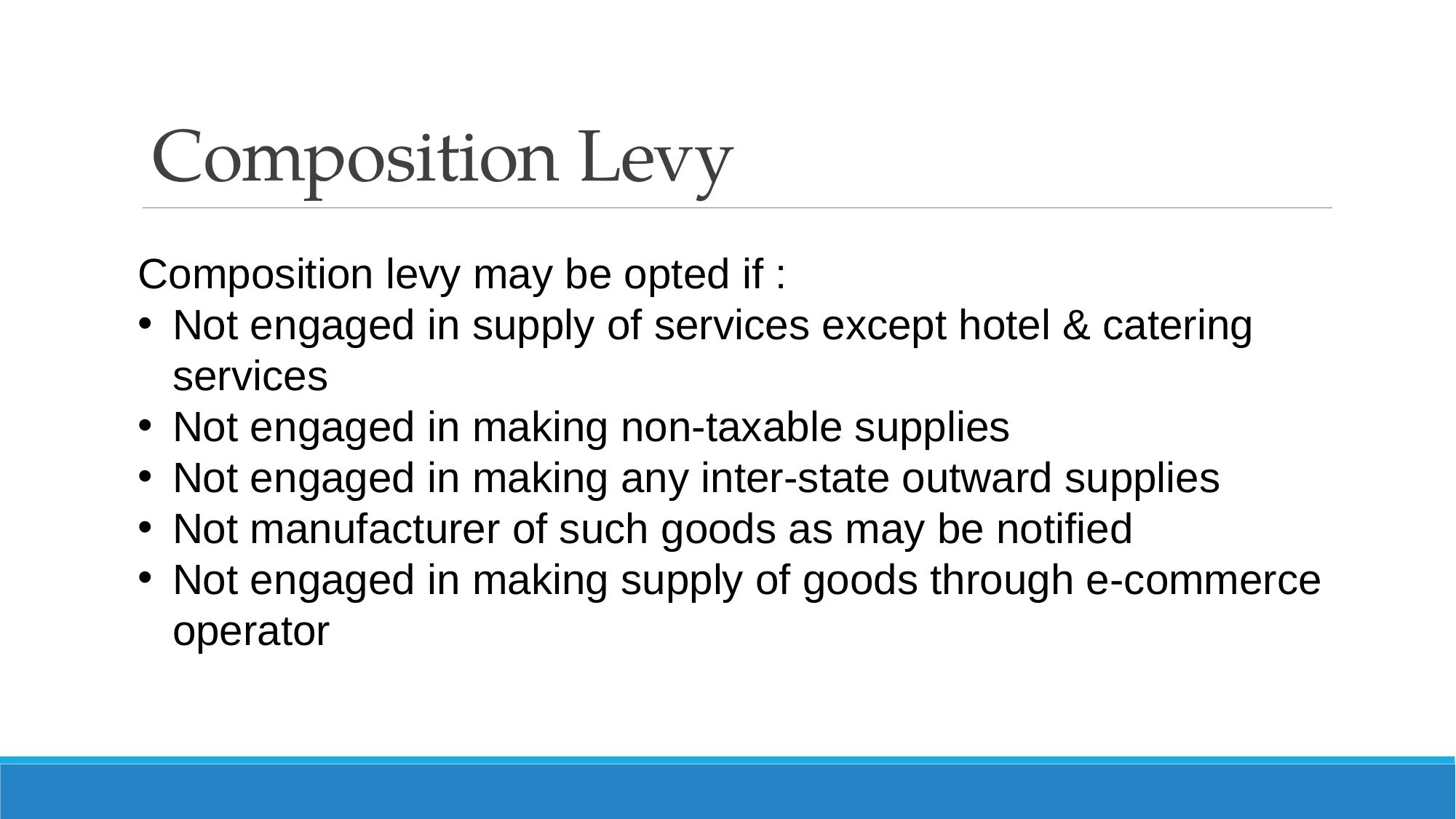

# Composition Levy
Composition levy may be opted if :
Not engaged in supply of services except hotel & catering services
Not engaged in making non-taxable supplies
Not engaged in making any inter-state outward supplies
Not manufacturer of such goods as may be notified
Not engaged in making supply of goods through e-commerce operator